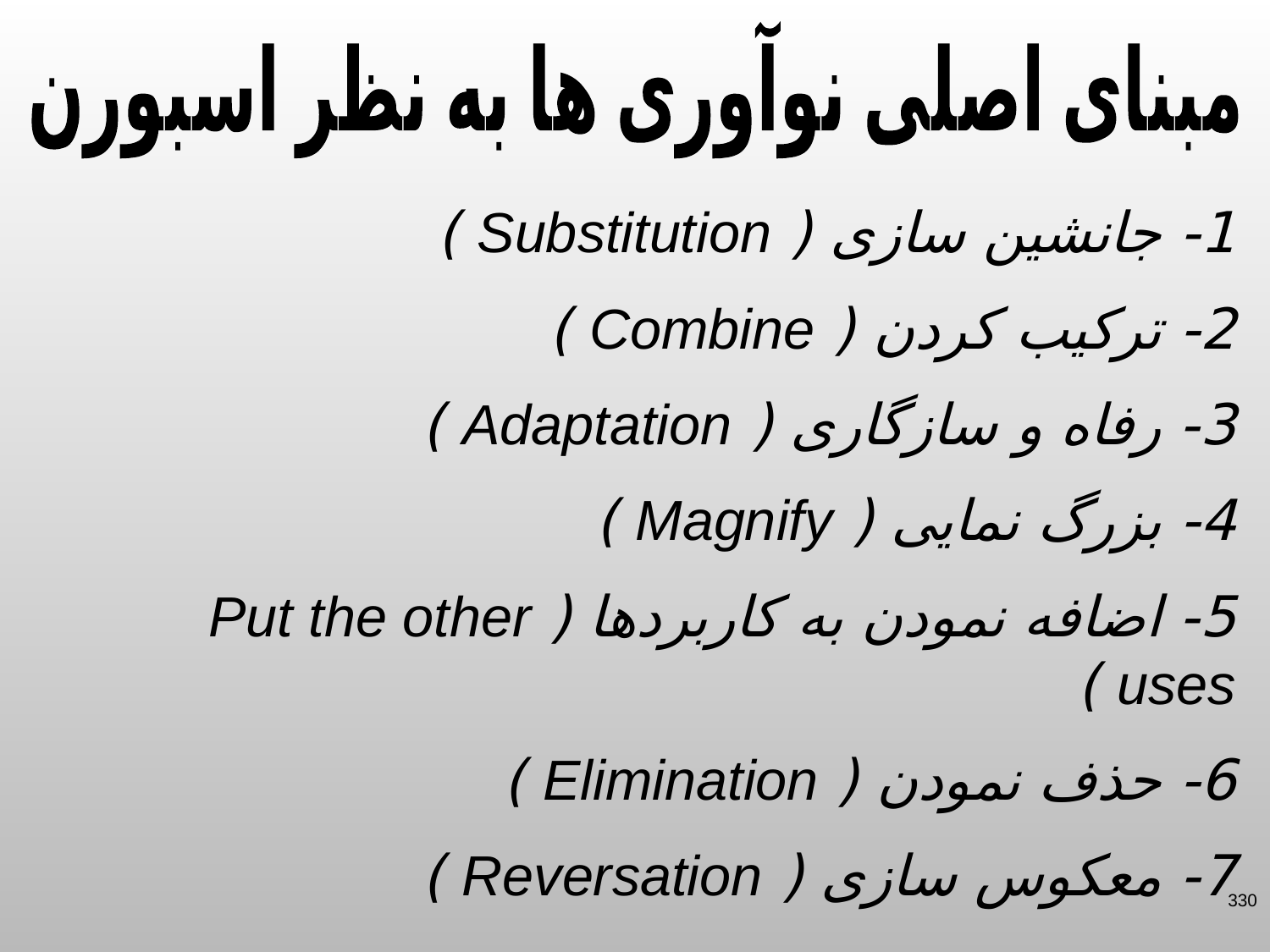

مبنای اصلی نوآوری ها به نظر اسبورن
1- جانشین سازی ( Substitution )
2- ترکیب کردن ( Combine )
3- رفاه و سازگاری ( Adaptation )
4- بزرگ نمایی ( Magnify )
5- اضافه نمودن به کاربردها ( Put the other uses )
6- حذف نمودن ( Elimination )
7- معکوس سازی ( Reversation )
330